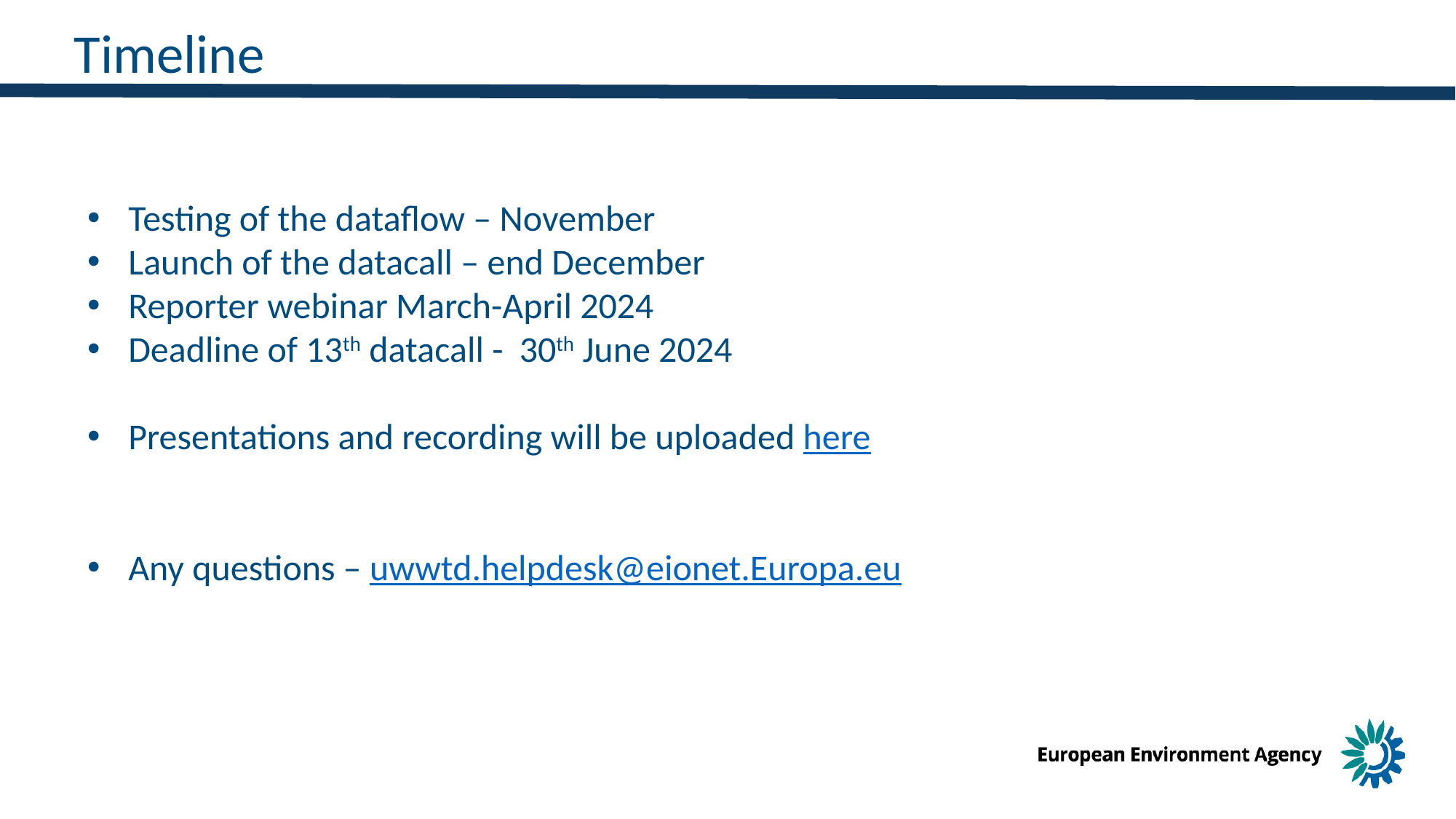

Timeline
Testing of the dataflow – November
Launch of the datacall – end December
Reporter webinar March-April 2024
Deadline of 13th datacall -  30th June 2024

Presentations and recording will be uploaded here

Any questions – uwwtd.helpdesk@eionet.Europa.eu